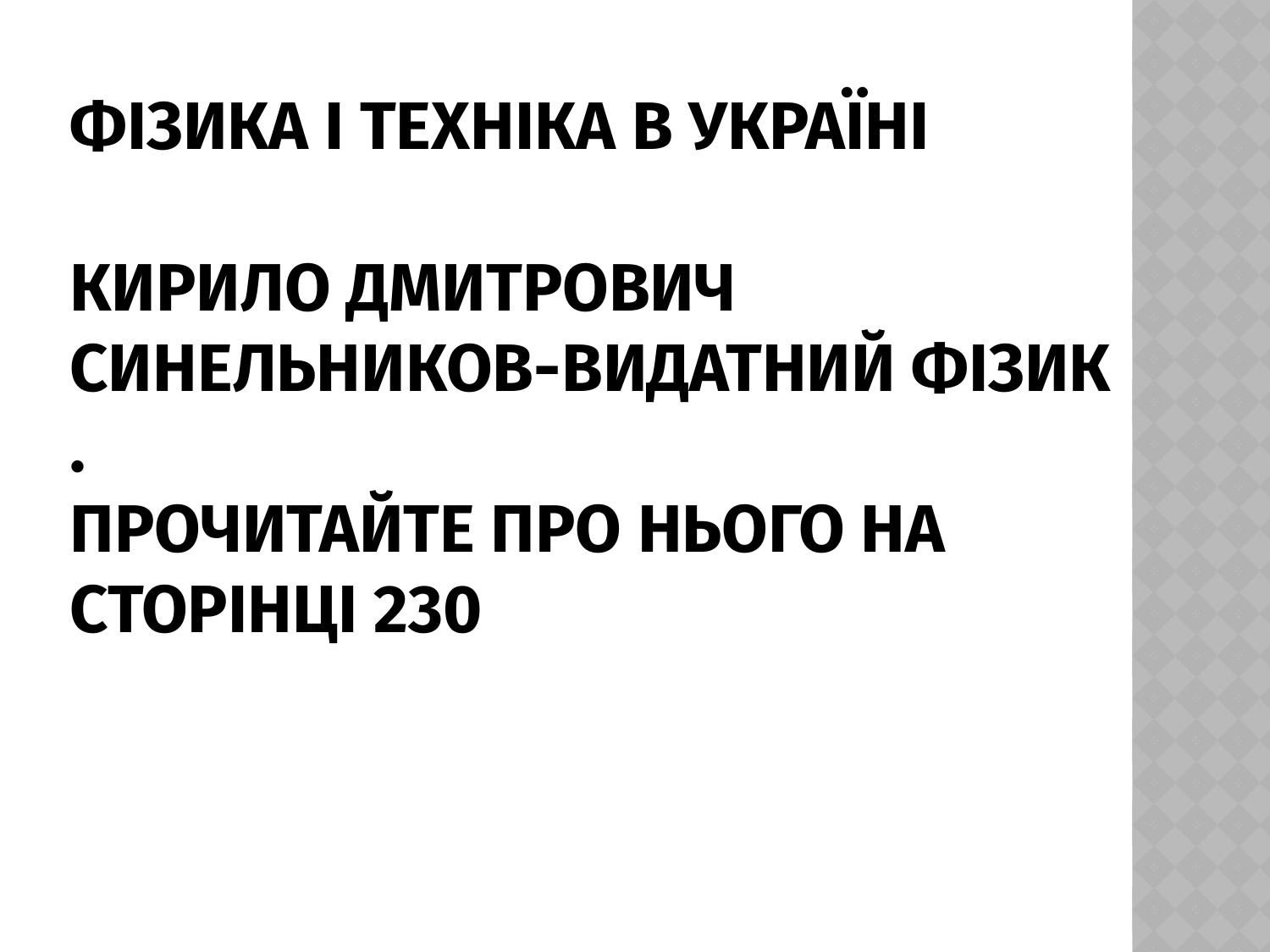

# Фізика і техніка в Україні Кирило дмитрович Синельников-видатний фізик . Прочитайте про нього на сторінці 230